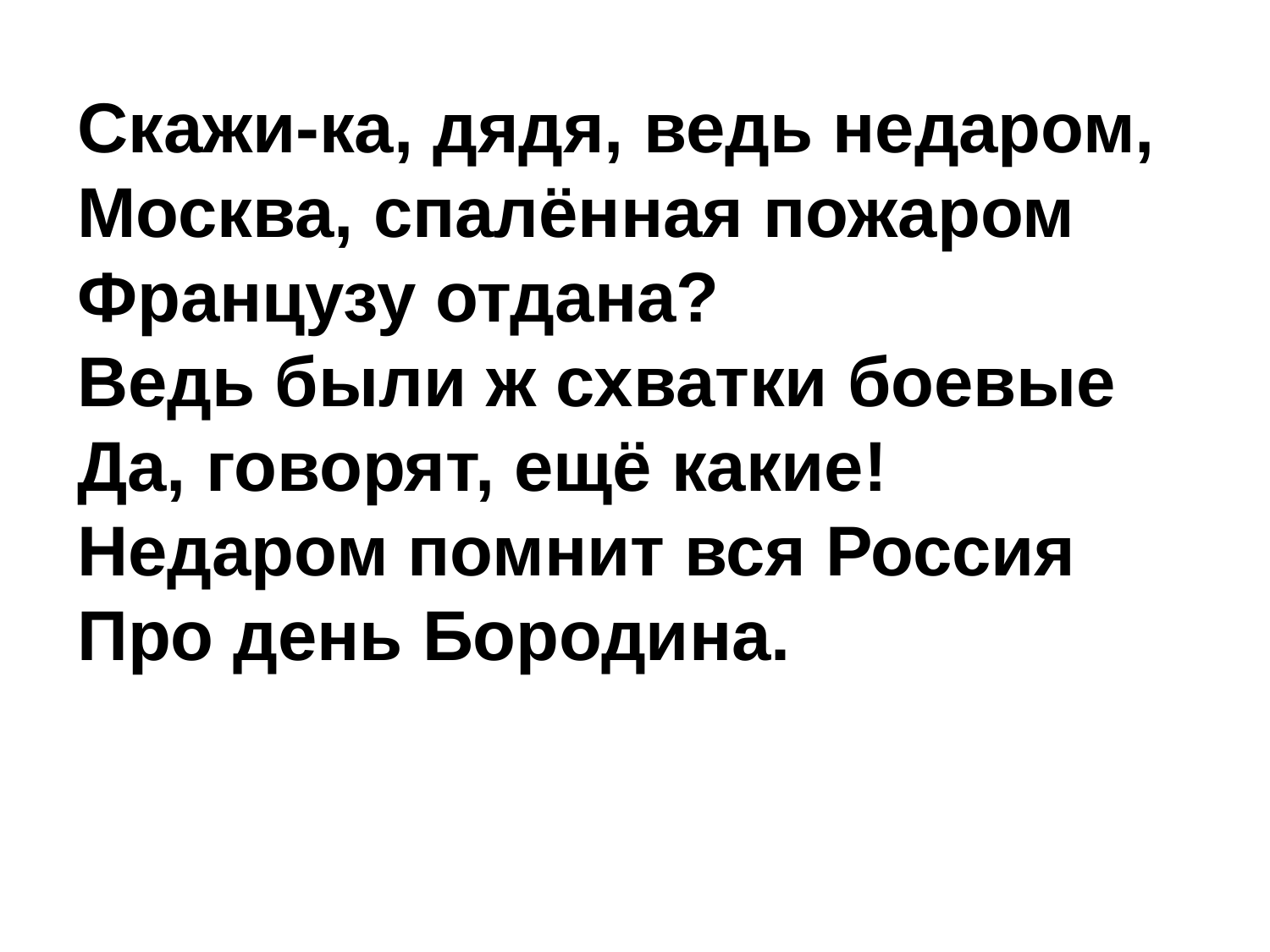

Скажи-ка, дядя, ведь недаром, 
Москва, спалённая пожаром
Французу отдана?
Ведь были ж схватки боевые
Да, говорят, ещё какие!
Недаром помнит вся Россия
Про день Бородина.